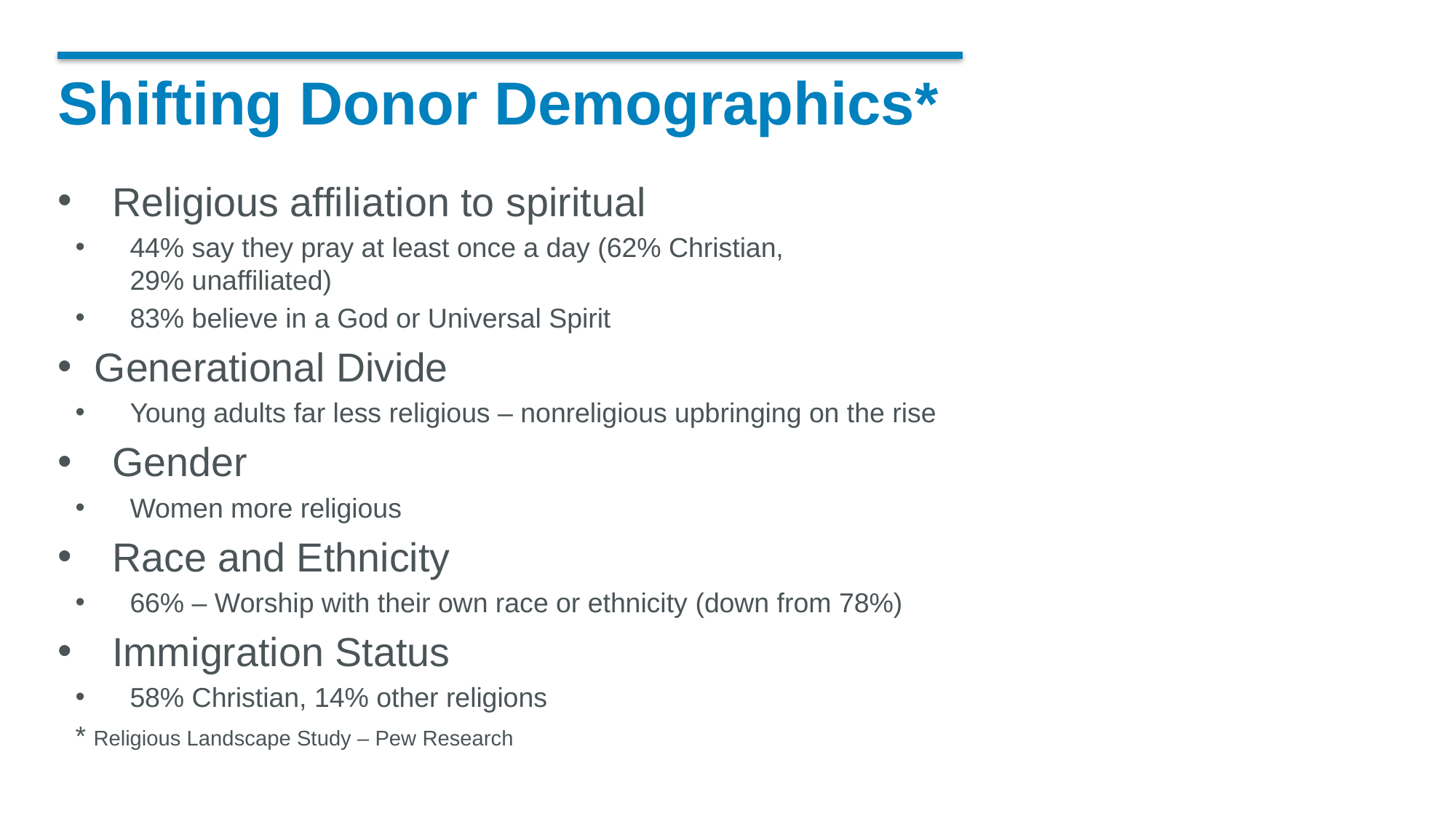

# Shifting Donor Demographics*
Religious affiliation to spiritual
44% say they pray at least once a day (62% Christian,
29% unaffiliated)
83% believe in a God or Universal Spirit
Generational Divide
Young adults far less religious – nonreligious upbringing on the rise
Gender
Women more religious
Race and Ethnicity
66% – Worship with their own race or ethnicity (down from 78%)
Immigration Status
58% Christian, 14% other religions
* Religious Landscape Study – Pew Research